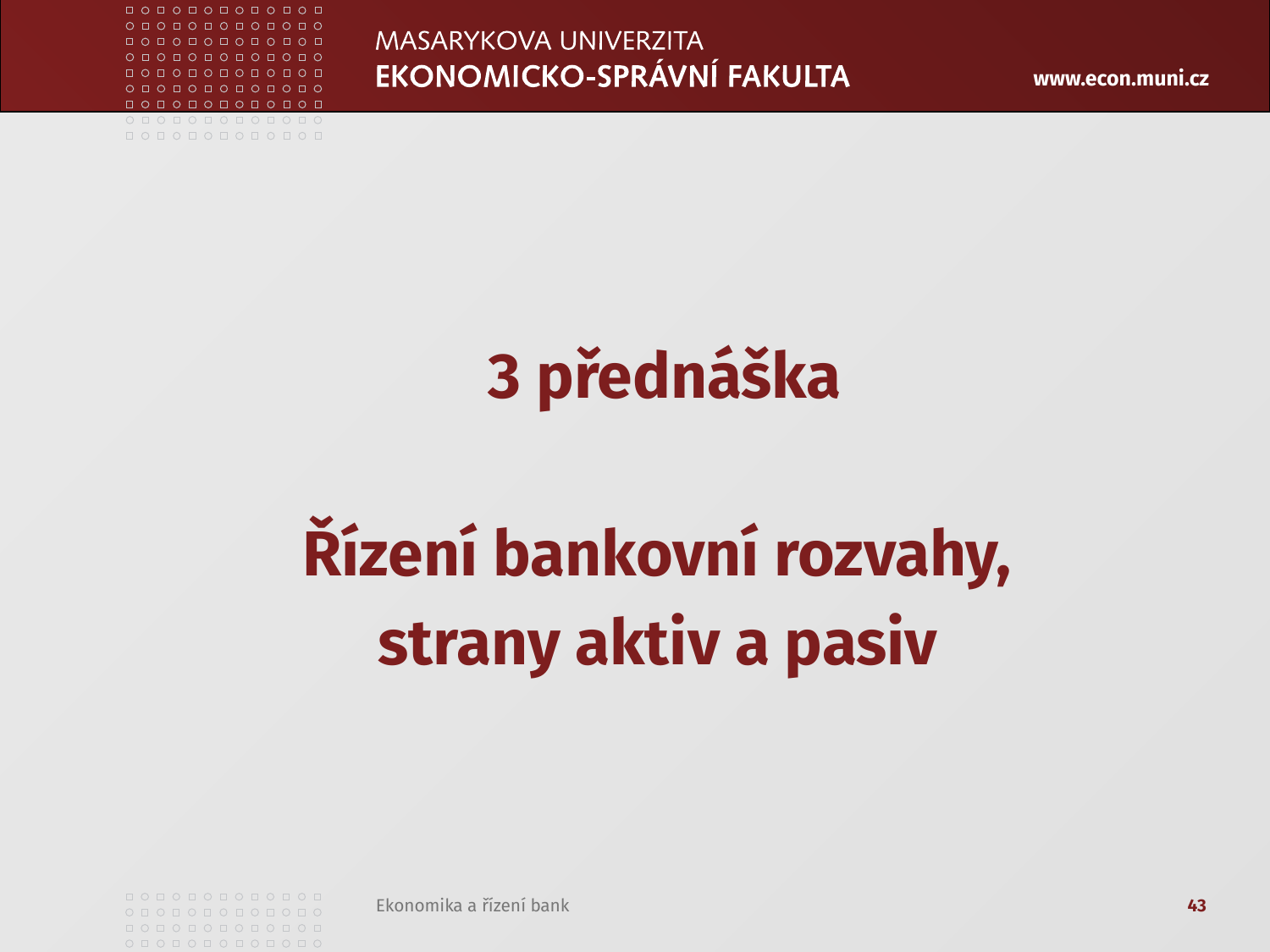

#

3 přednáška

Řízení bankovní rozvahy,
strany aktiv a pasiv

43
Ekonomika a řízení bank